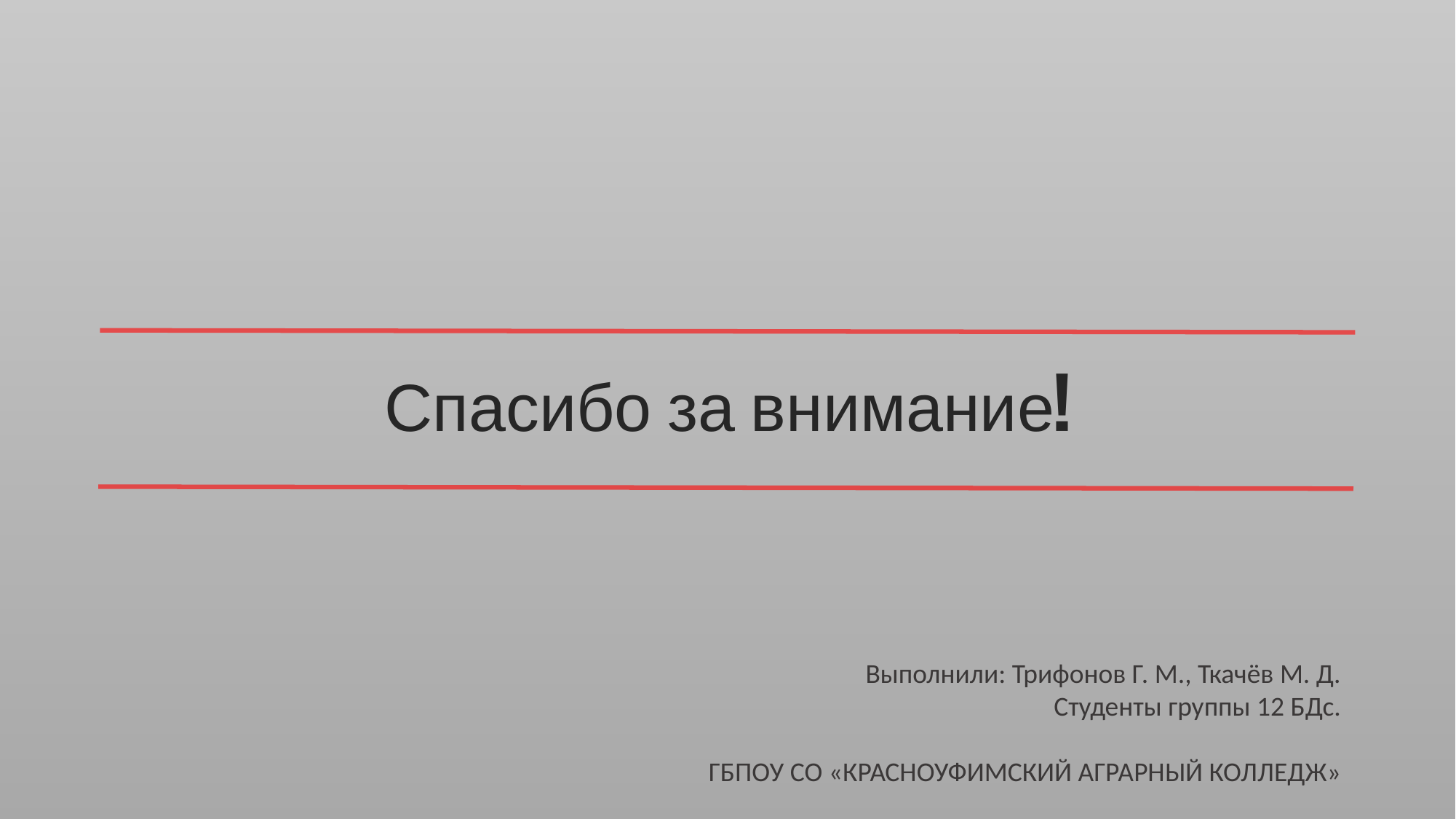

# Спасибо за внимание!
Выполнили: Трифонов Г. М., Ткачёв М. Д.
Студенты группы 12 БДс.

ГБПОУ СО «КРАСНОУФИМСКИЙ АГРАРНЫЙ КОЛЛЕДЖ»